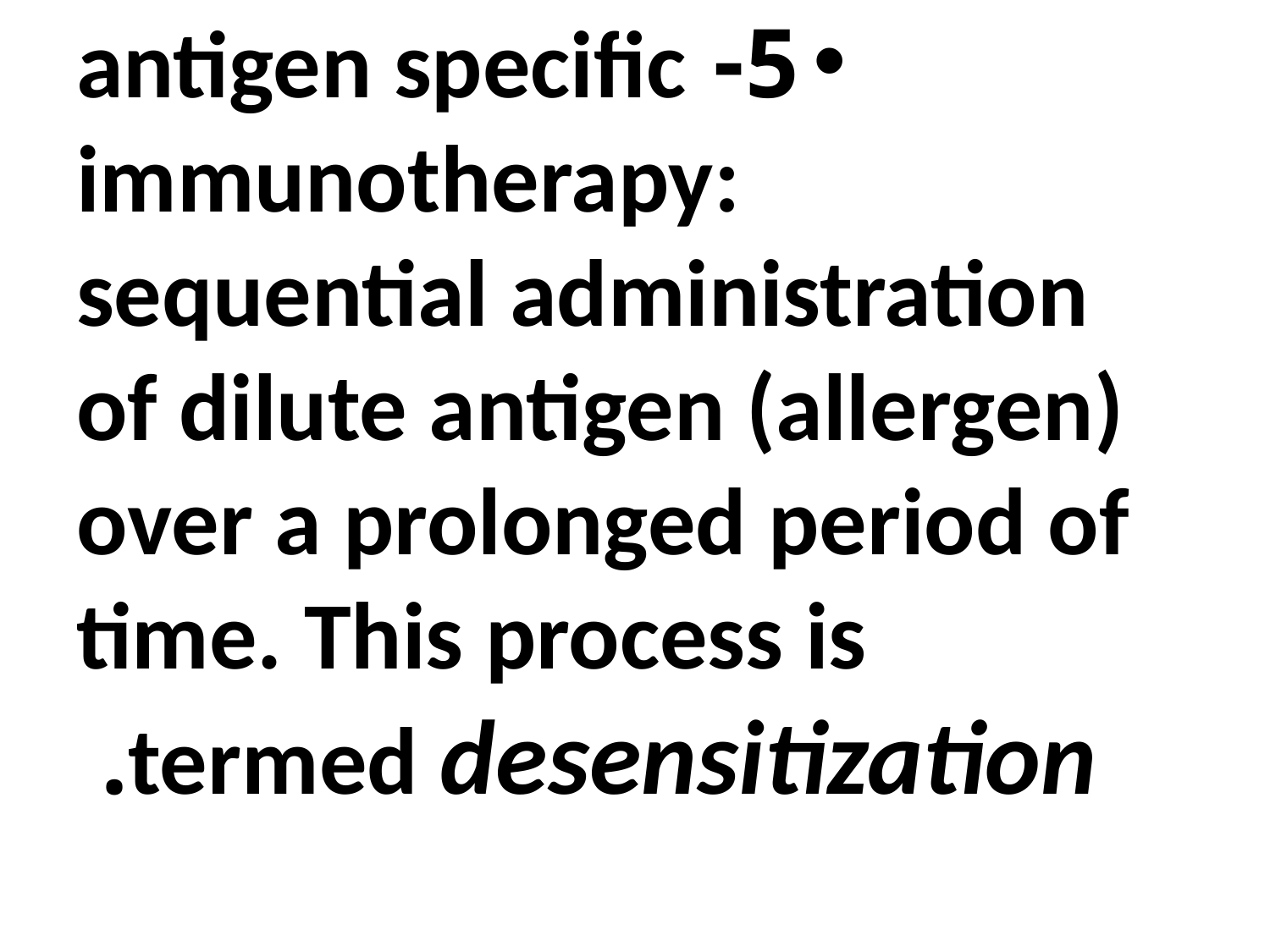

5- antigen specific immunotherapy: sequential administration of dilute antigen (allergen) over a prolonged period of time. This process is termed desensitization.
#